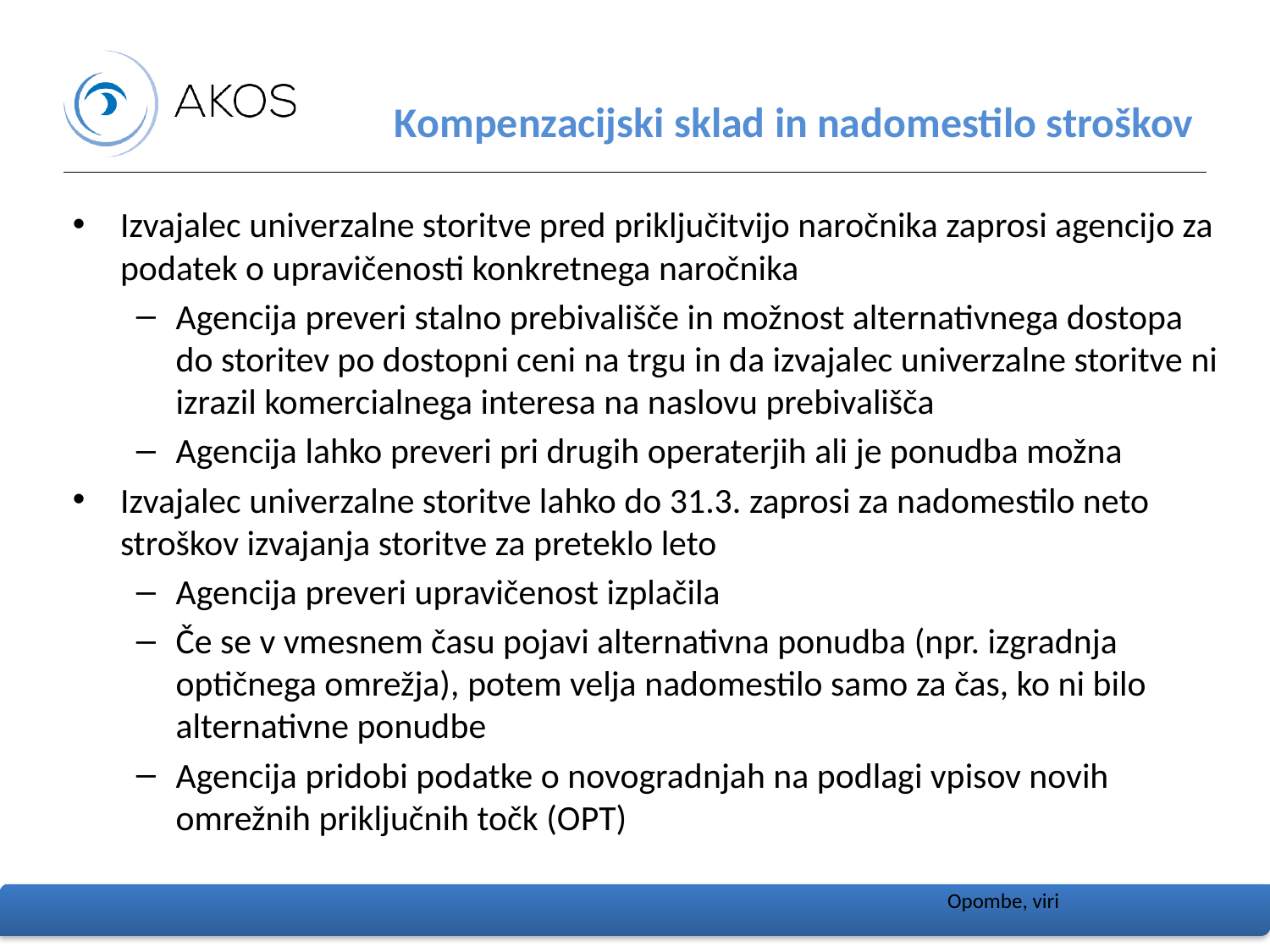

# Kompenzacijski sklad in nadomestilo stroškov
Izvajalec univerzalne storitve pred priključitvijo naročnika zaprosi agencijo za podatek o upravičenosti konkretnega naročnika
Agencija preveri stalno prebivališče in možnost alternativnega dostopa do storitev po dostopni ceni na trgu in da izvajalec univerzalne storitve ni izrazil komercialnega interesa na naslovu prebivališča
Agencija lahko preveri pri drugih operaterjih ali je ponudba možna
Izvajalec univerzalne storitve lahko do 31.3. zaprosi za nadomestilo neto stroškov izvajanja storitve za preteklo leto
Agencija preveri upravičenost izplačila
Če se v vmesnem času pojavi alternativna ponudba (npr. izgradnja optičnega omrežja), potem velja nadomestilo samo za čas, ko ni bilo alternativne ponudbe
Agencija pridobi podatke o novogradnjah na podlagi vpisov novih omrežnih priključnih točk (OPT)
Opombe, viri